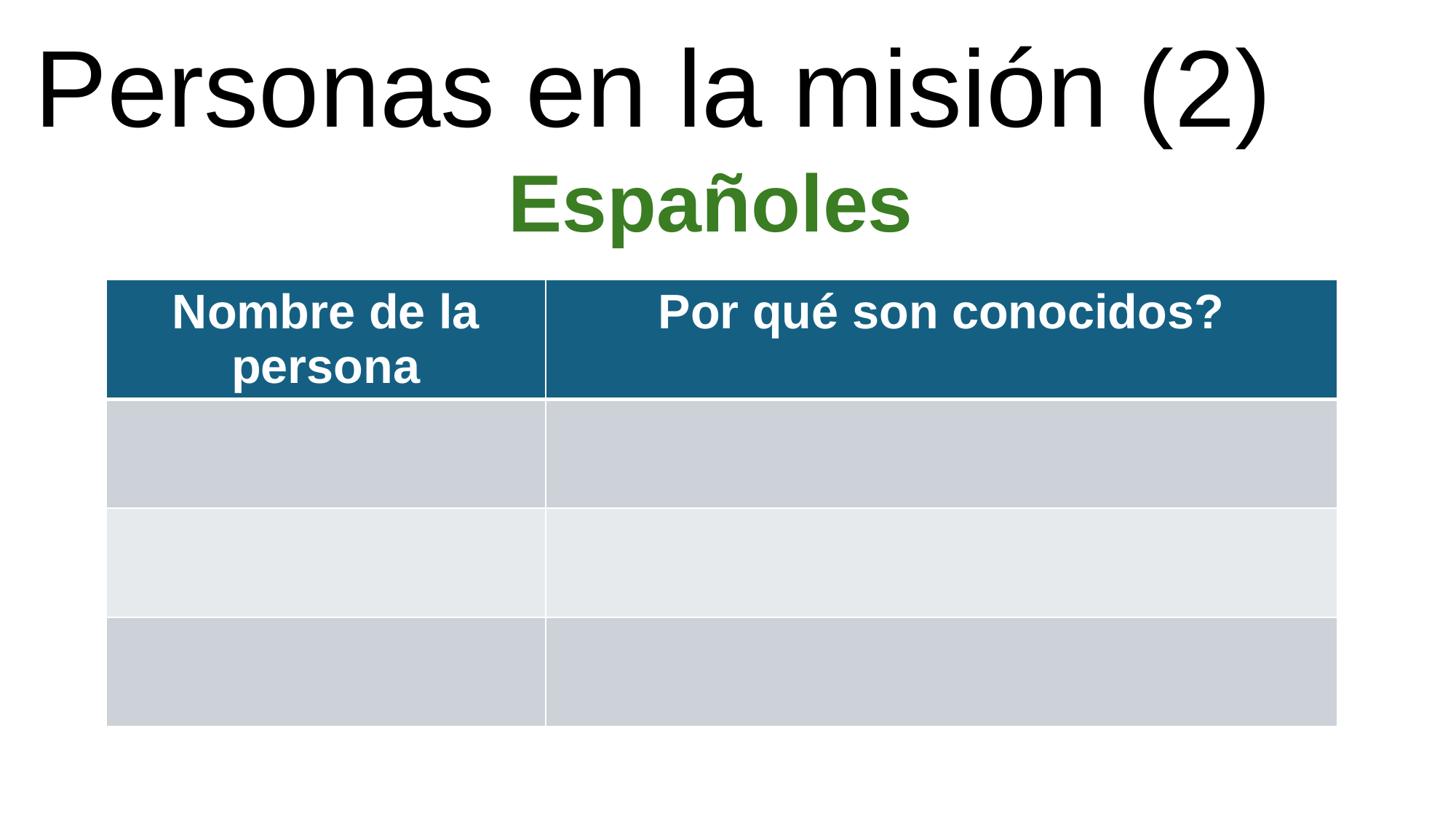

Directions:

Chart:

 Name of Person: Type the name of the significant person in one square on the chart.

If you need to add an accent to any vowels you can copy the vowel you need here:  á é í ó ú

What are they known for?   Write what they are known for. Example: “He founded the mission” or “He was a soldier at the presidio.”

Note: There are 3 rows for names. If you do not need all three rows, you can delete a row by highlighting the entire row and clicking “Backspace.”

# Personas en la misión (2)
Españoles
| Nombre de la persona | Por qué son conocidos? |
| --- | --- |
|  |  |
|  |  |
|  |  |